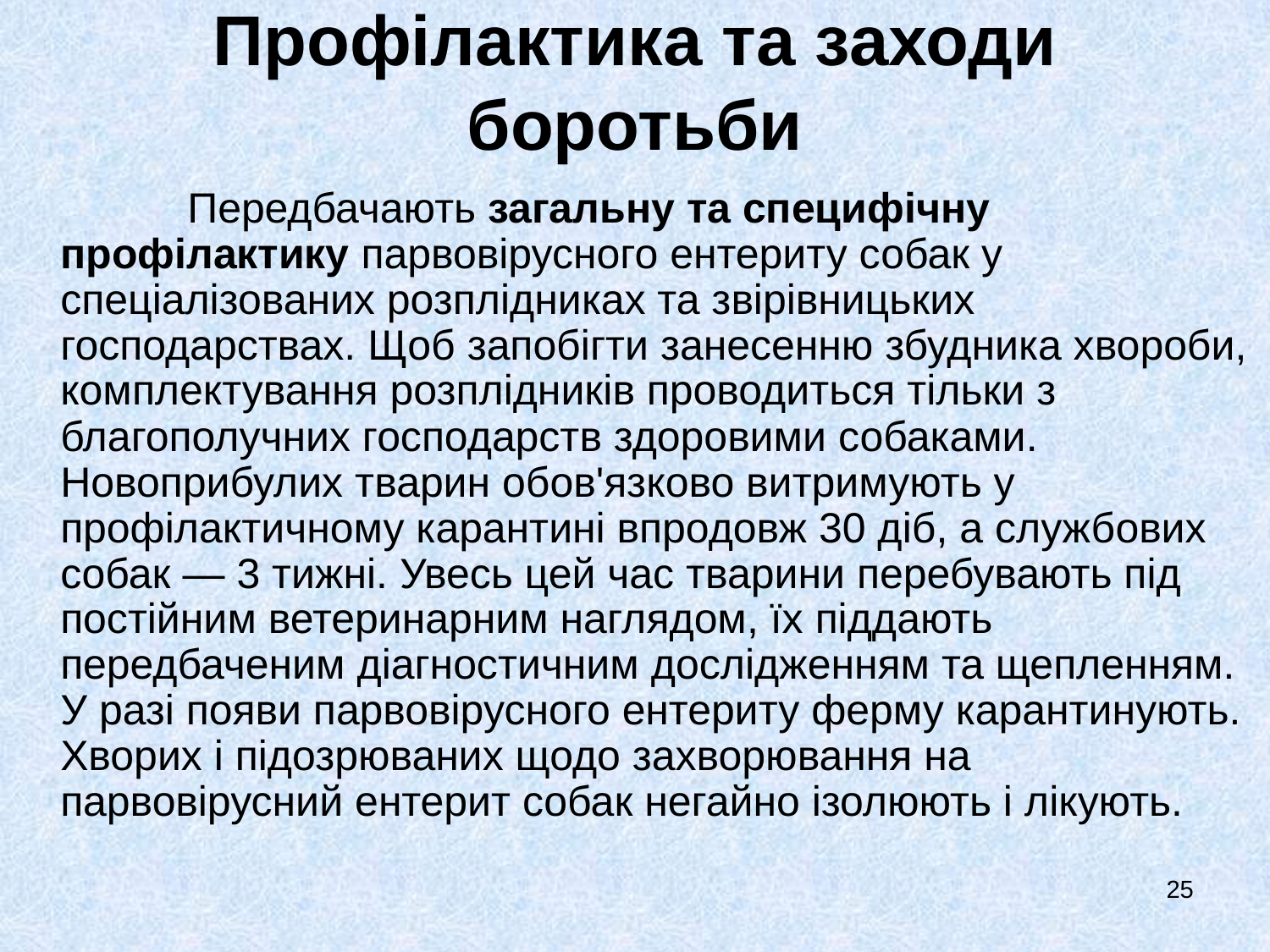

# Профілактика та заходи боротьби
		Передбачають загальну та специфічну профілактику парвовірусного ентериту собак у спеціалізованих розплідниках та звірівницьких господарствах. Щоб запобігти занесенню збудника хвороби, комплектування розплідників проводиться тільки з благополучних господарств здоровими собаками. Новоприбулих тварин обов'язково витримують у профілактичному карантині впродовж 30 діб, а службових собак — 3 тижні. Увесь цей час тварини перебувають під постійним ветеринарним наглядом, їх піддають передбаченим діагностичним дослідженням та щепленням. У разі появи парвовірусного ентериту ферму карантинують. Хворих і підозрюваних щодо захворювання на парвовірусний ентерит собак негайно ізолюють і лікують.
25